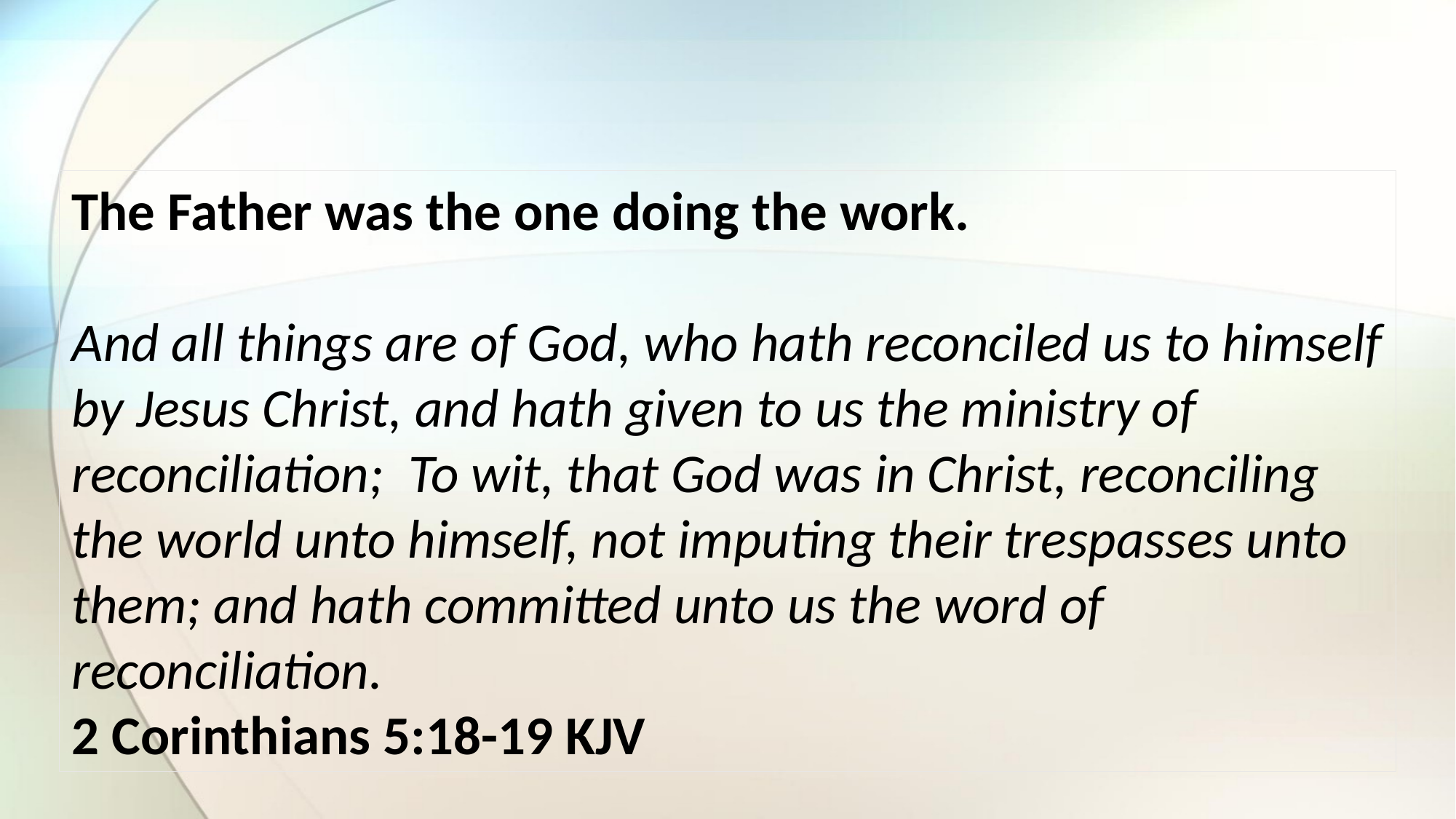

The Father was the one doing the work.
And all things are of God, who hath reconciled us to himself by Jesus Christ, and hath given to us the ministry of reconciliation;  To wit, that God was in Christ, reconciling the world unto himself, not imputing their trespasses unto them; and hath committed unto us the word of reconciliation.
2 Corinthians 5:18‭-‬19 KJV